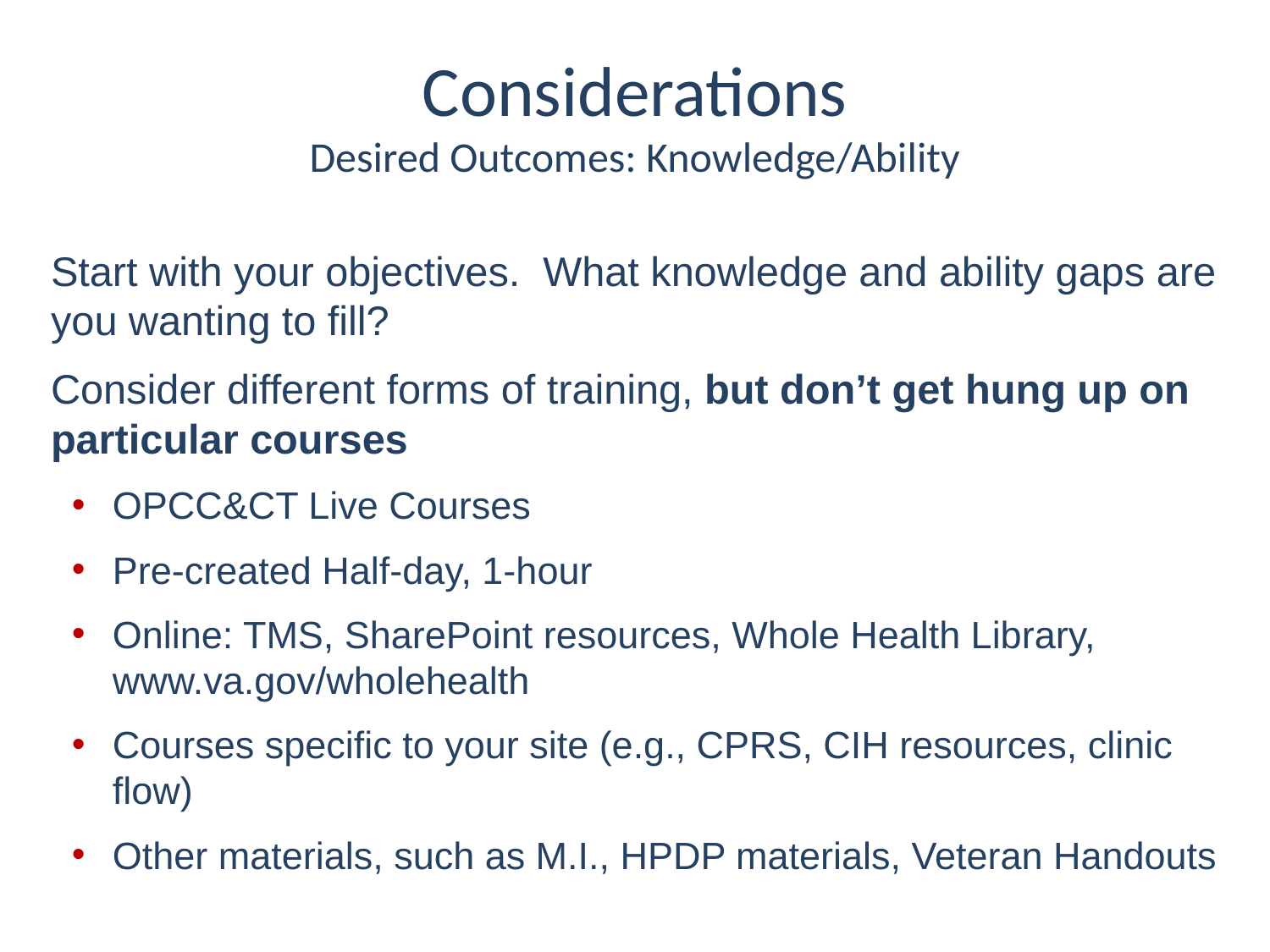

Considerations
Desired Outcomes: Knowledge/Ability
Start with your objectives.  What knowledge and ability gaps are you wanting to fill?
Consider different forms of training, but don’t get hung up on particular courses
OPCC&CT Live Courses
Pre-created Half-day, 1-hour
Online: TMS, SharePoint resources, Whole Health Library,   www.va.gov/wholehealth
Courses specific to your site (e.g., CPRS, CIH resources, clinic flow)
Other materials, such as M.I., HPDP materials, Veteran Handouts